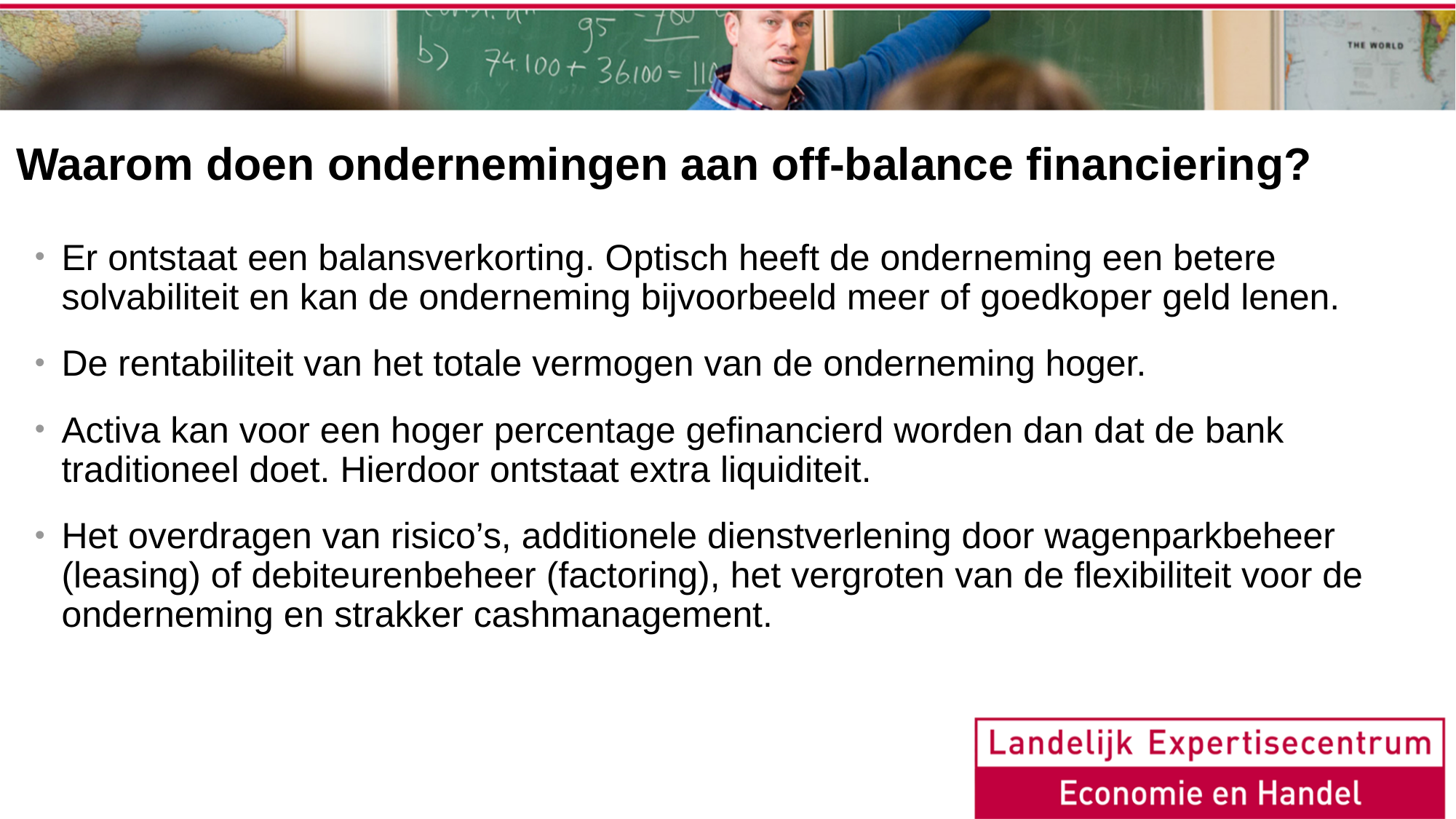

# Waarom doen ondernemingen aan off-balance financiering?
Er ontstaat een balansverkorting. Optisch heeft de onderneming een betere solvabiliteit en kan de onderneming bijvoorbeeld meer of goedkoper geld lenen.
De rentabiliteit van het totale vermogen van de onderneming hoger.
Activa kan voor een hoger percentage gefinancierd worden dan dat de bank traditioneel doet. Hierdoor ontstaat extra liquiditeit.
Het overdragen van risico’s, additionele dienstverlening door wagenparkbeheer (leasing) of debiteurenbeheer (factoring), het vergroten van de flexibiliteit voor de onderneming en strakker cashmanagement.